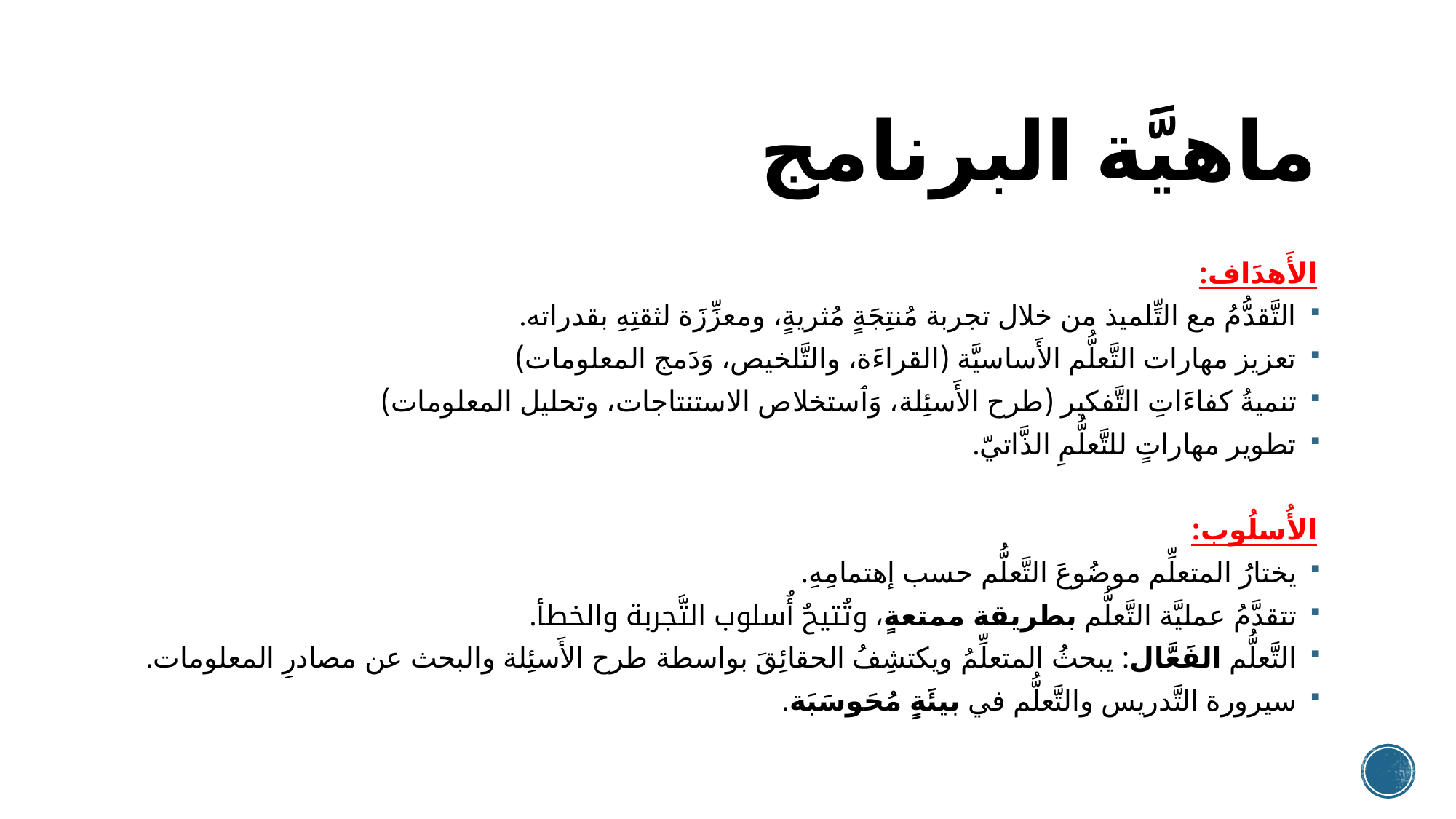

# ماهيَّة البرنامج
الأَهدَاف:
التَّقدُّمُ مع التِّلميذ من خلال تجربة مُنتِجَةٍ مُثريةٍ، ومعزِّزَة لثقتِهِ بقدراته.
تعزيز مهارات التَّعلُّم الأَساسيَّة (القراءَة، والتَّلخيص، وَدَمج المعلومات)
تنميةُ كفاءَاتِ التَّفكير (طرح الأَسئِلة، وَٱستخلاص الاستنتاجات، وتحليل المعلومات)
تطوير مهاراتٍ للتَّعلُّمِ الذَّاتيّ.

الأُسلُوب:
يختارُ المتعلِّم موضُوعَ التَّعلُّم حسب إهتمامِهِ.
تتقدَّمُ عمليَّة التَّعلُّم بطريقة ممتعةٍ، وتُتيحُ أُسلوب التَّجربة والخطأ.
التَّعلُّم الفَعَّال: يبحثُ المتعلِّمُ ويكتشِفُ الحقائِقَ بواسطة طرح الأَسئِلة والبحث عن مصادرِ المعلومات.
سيرورة التَّدريس والتَّعلُّم في بيئَةٍ مُحَوسَبَة.